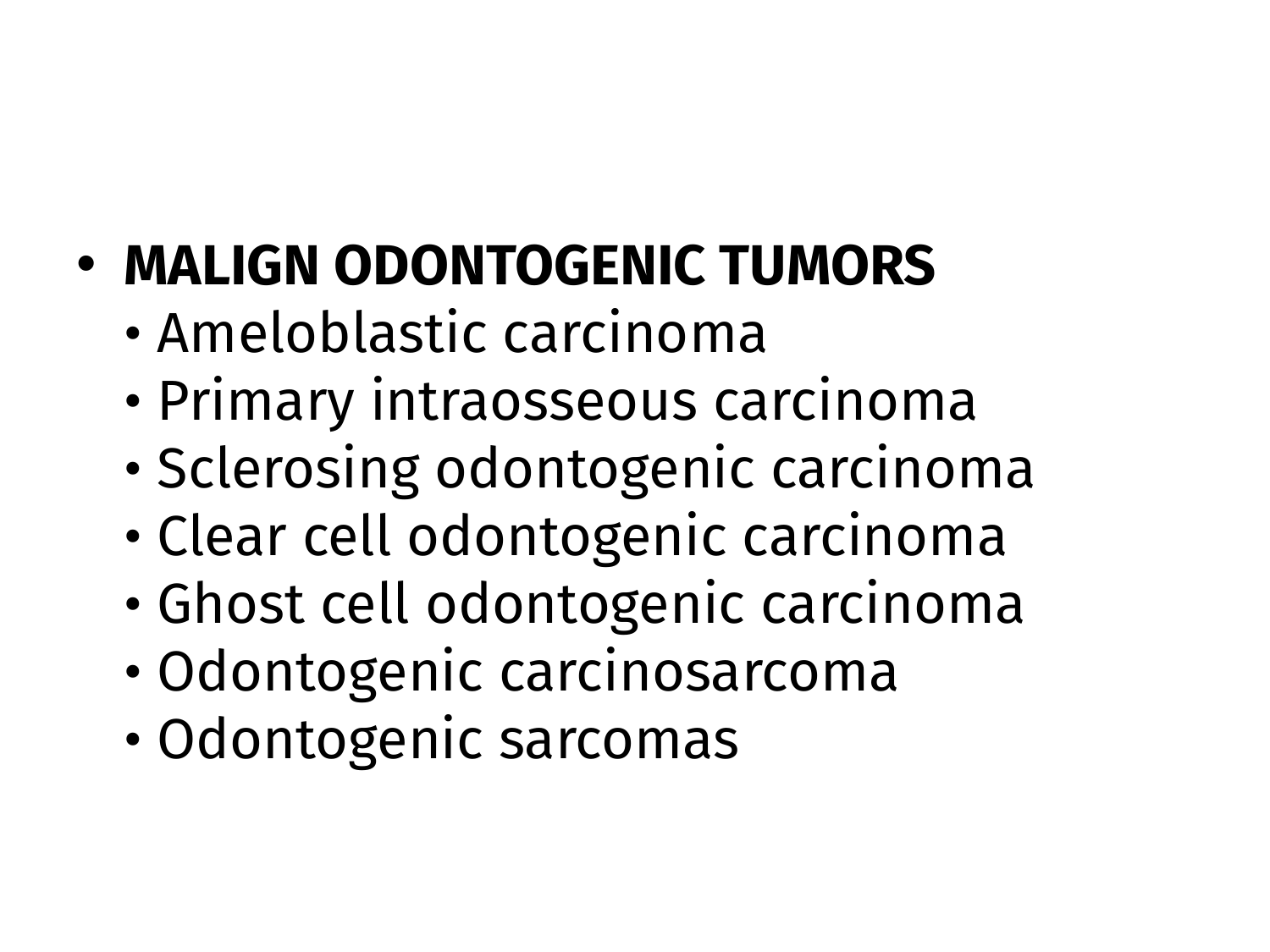

#
MALIGN ODONTOGENIC TUMORS
• Ameloblastic carcinoma
• Primary intraosseous carcinoma
• Sclerosing odontogenic carcinoma
• Clear cell odontogenic carcinoma
• Ghost cell odontogenic carcinoma
• Odontogenic carcinosarcoma
• Odontogenic sarcomas